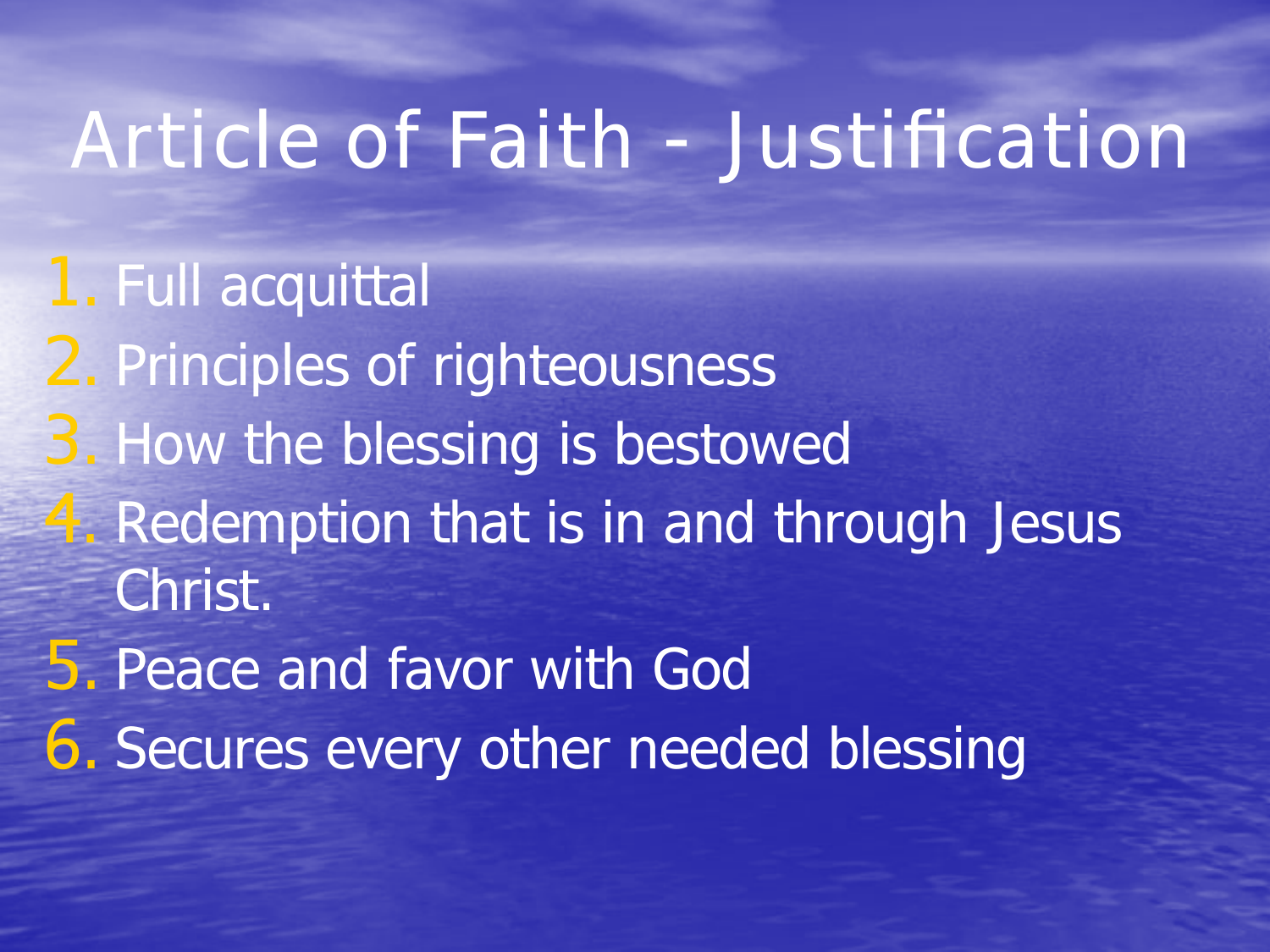

# Article of Faith - Justification
Full acquittal
Principles of righteousness
How the blessing is bestowed
Redemption that is in and through Jesus Christ.
Peace and favor with God
Secures every other needed blessing